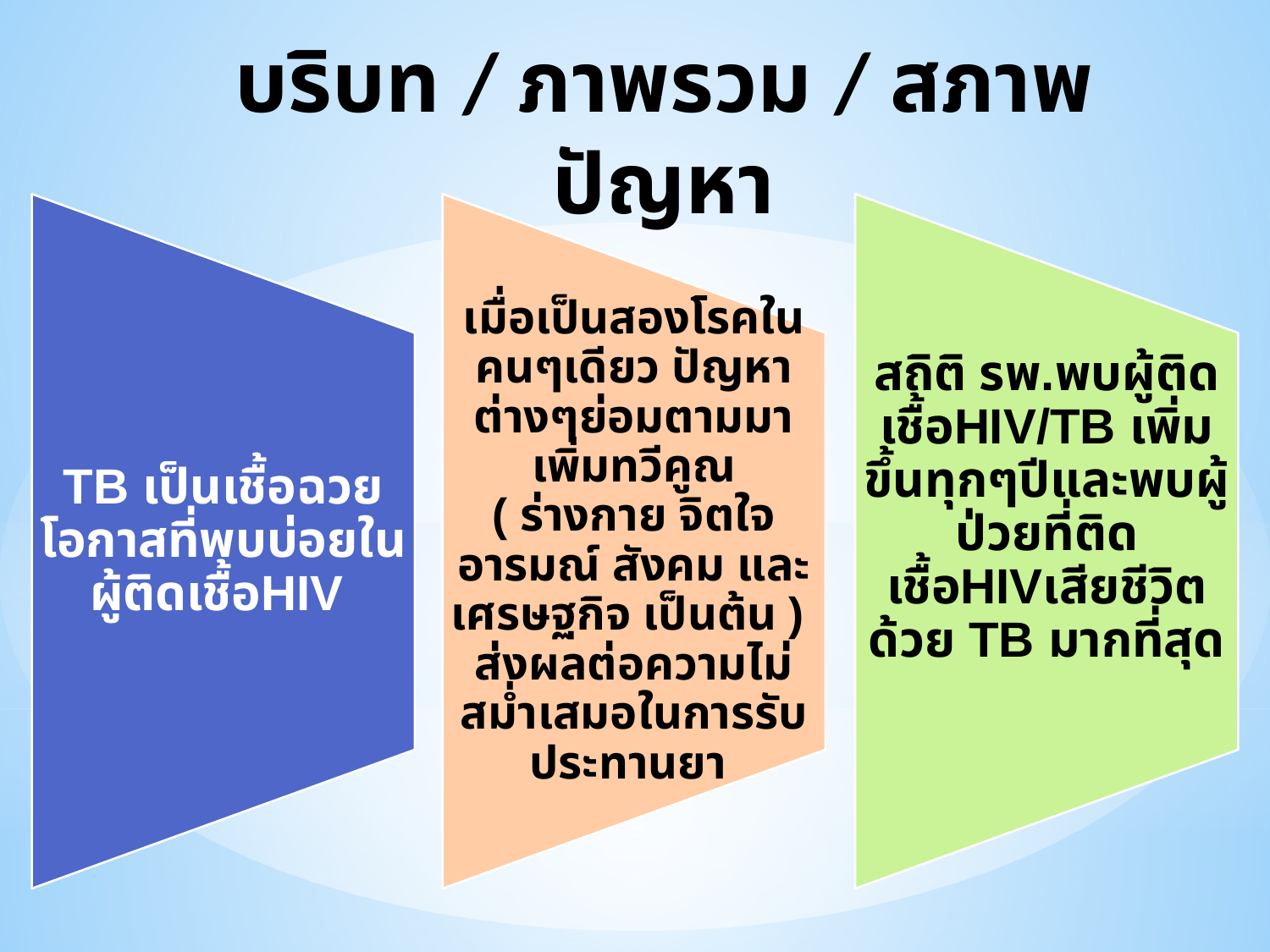

# บริบท / ภาพรวม / สภาพปัญหา
TB เป็นเชื้อฉวยโอกาสที่พบบ่อยในผู้ติดเชื้อHIV
สถิติ รพ.พบผู้ติดเชื้อHIV/TB เพิ่มขึ้นทุกๆปีและพบผู้ป่วยที่ติดเชื้อHIVเสียชีวิตด้วย TB มากที่สุด

เมื่อเป็นสองโรคในคนๆเดียว ปัญหาต่างๆย่อมตามมาเพิ่มทวีคูณ ( ร่างกาย จิตใจ  อารมณ์ สังคม และเศรษฐกิจ เป็นต้น )  ส่งผลต่อความไม่สม่ำเสมอในการรับประทานยา